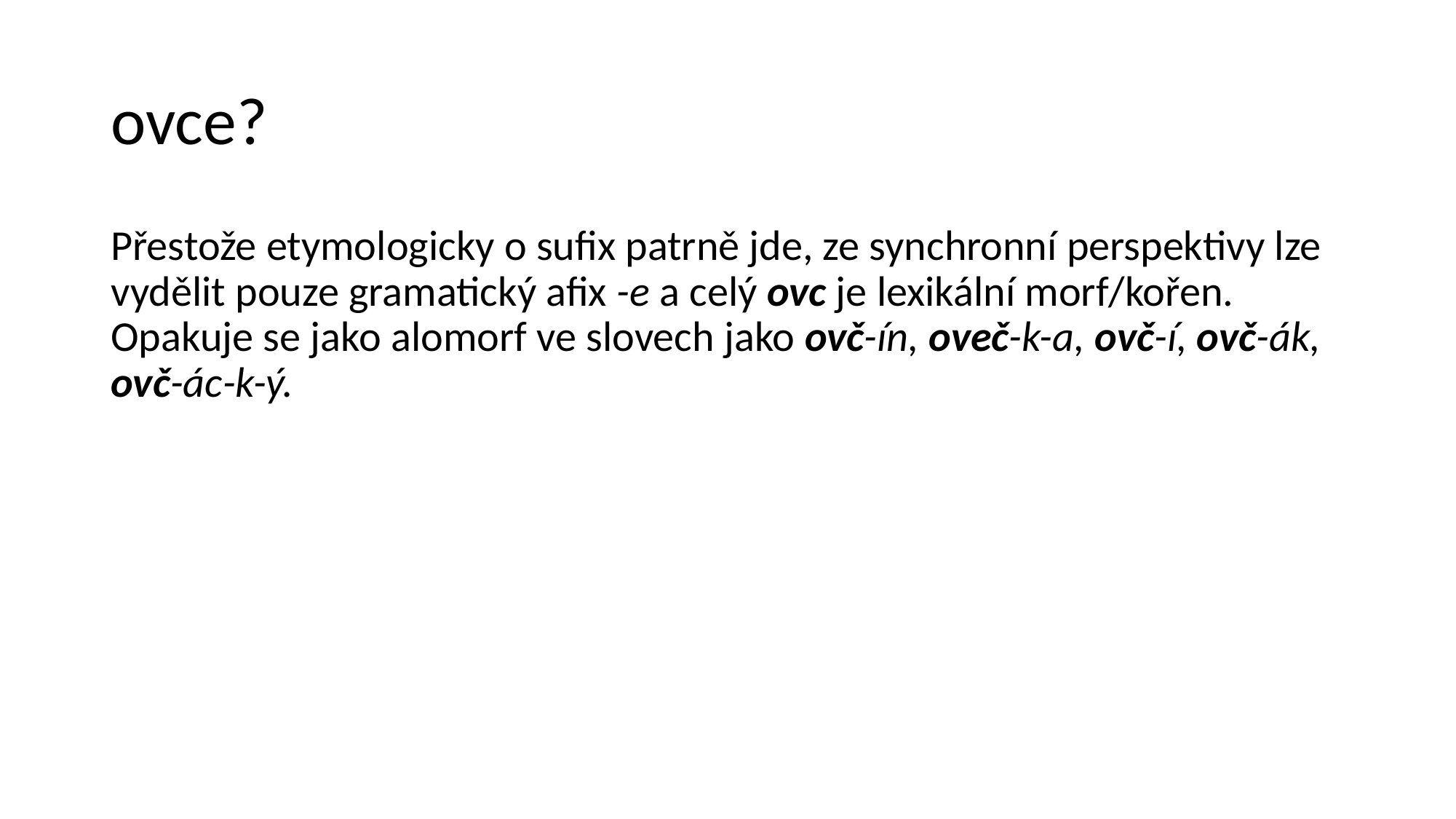

# ovce?
Přestože etymologicky o sufix patrně jde, ze synchronní perspektivy lze vydělit pouze gramatický afix -e a celý ovc je lexikální morf/kořen. Opakuje se jako alomorf ve slovech jako ovč-ín, oveč-k-a, ovč-í, ovč-ák, ovč-ác-k-ý.